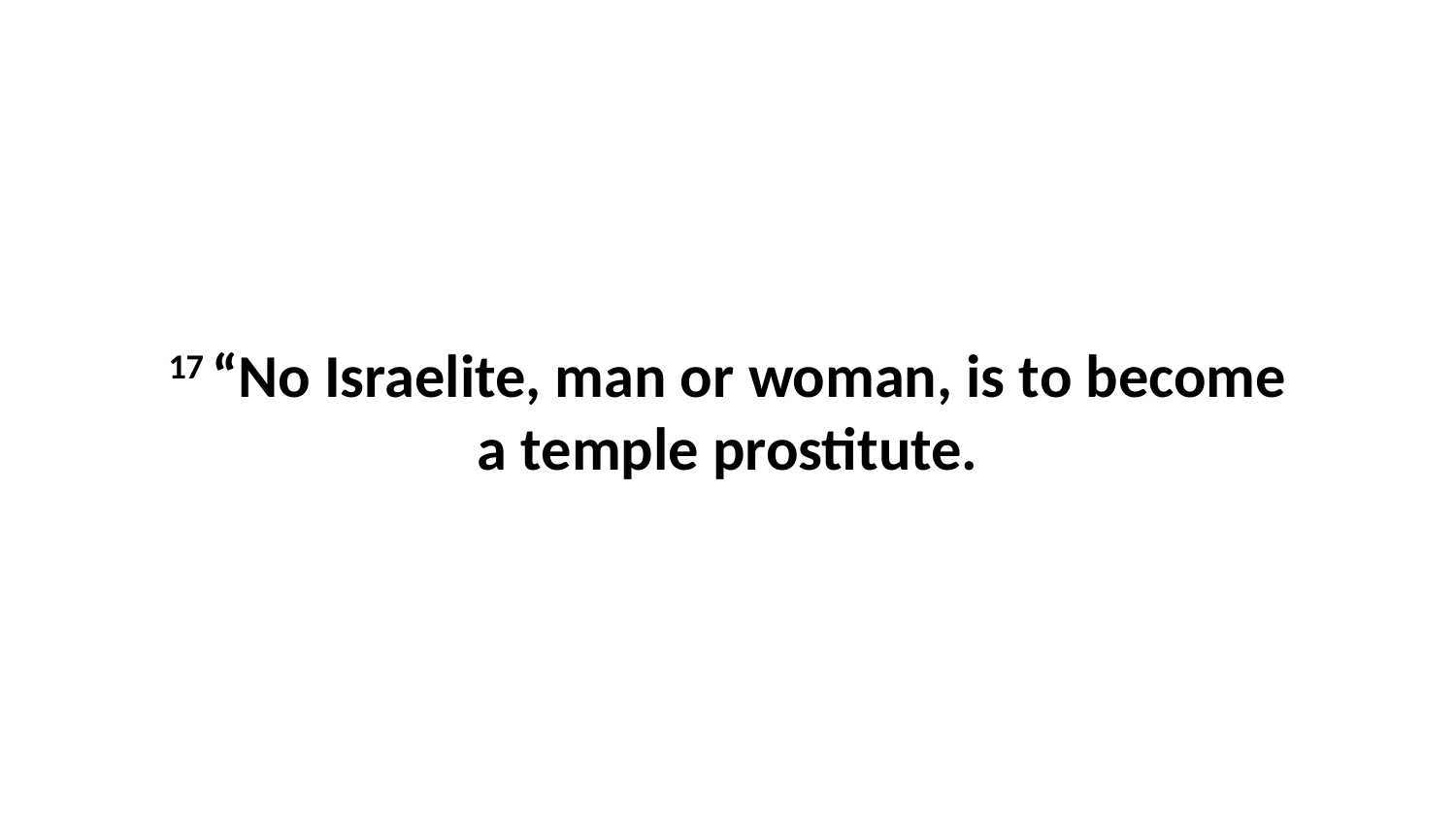

17 “No Israelite, man or woman, is to become a temple prostitute.